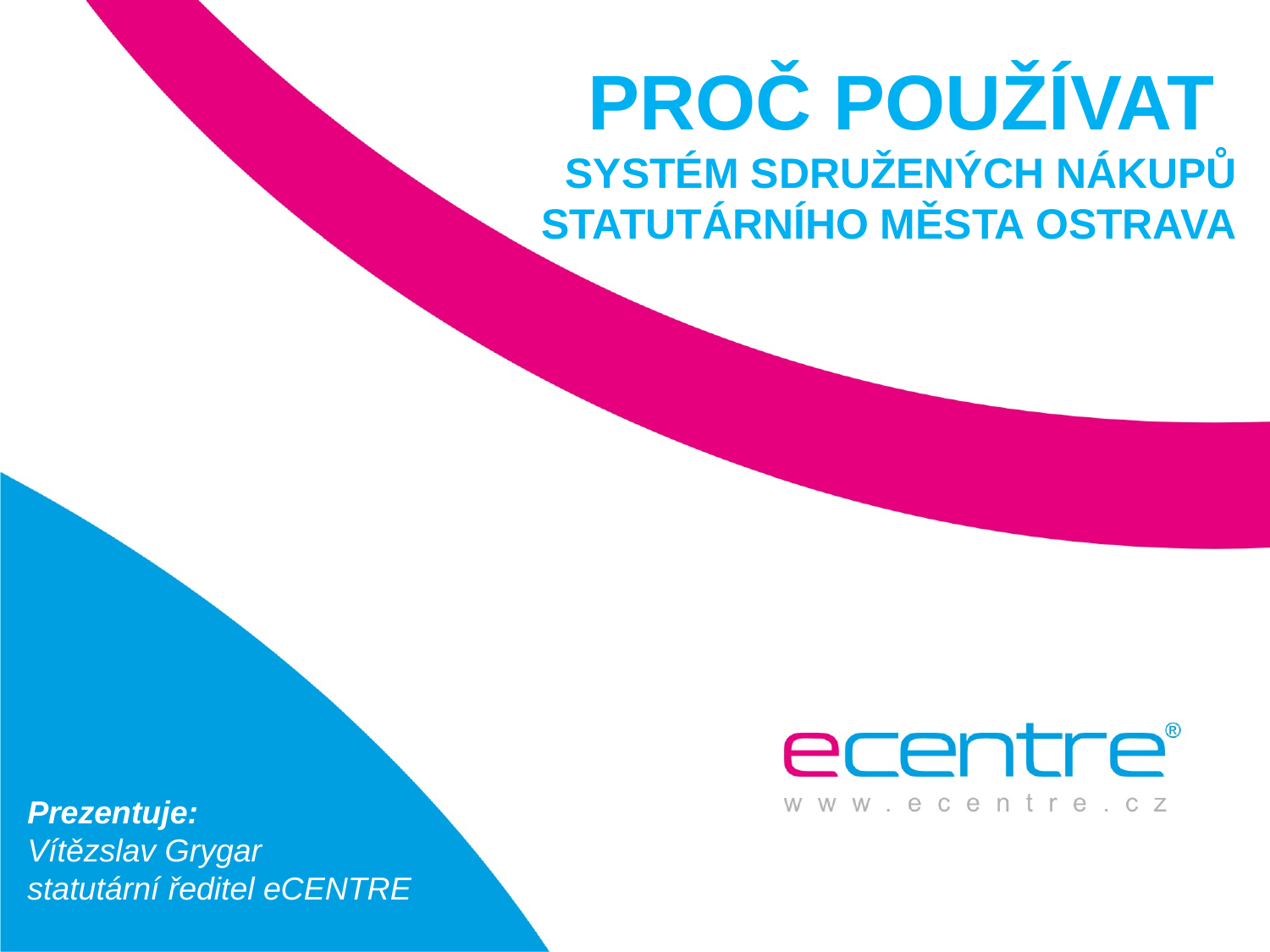

# Proč používat systém sdružených nákupů Statutárního města Ostrava
Prezentuje:
Vítězslav Grygar
statutární ředitel eCENTRE